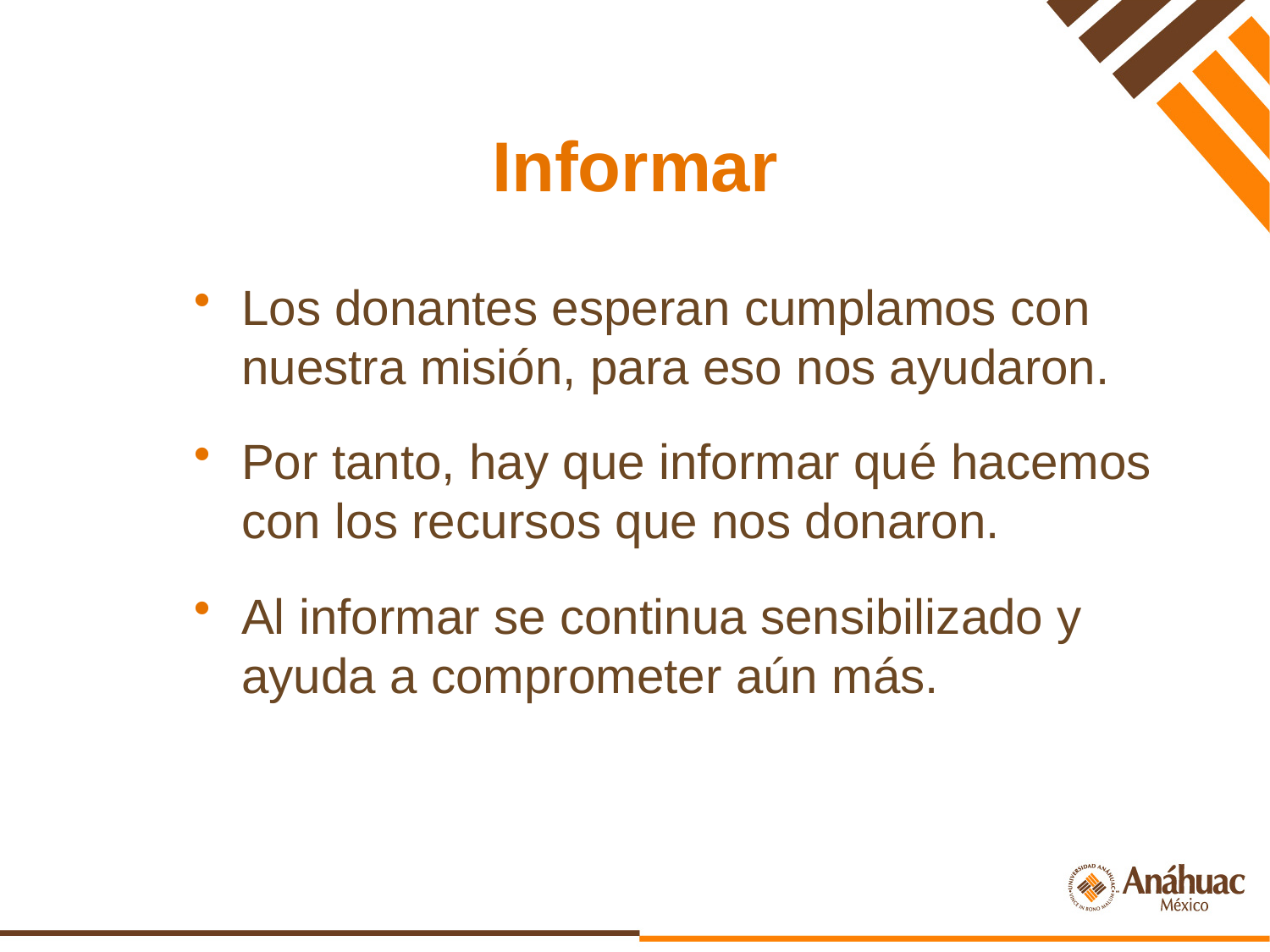

Informar
Los donantes esperan cumplamos con nuestra misión, para eso nos ayudaron.

Por tanto, hay que informar qué hacemos con los recursos que nos donaron.

Al informar se continua sensibilizado y ayuda a comprometer aún más.